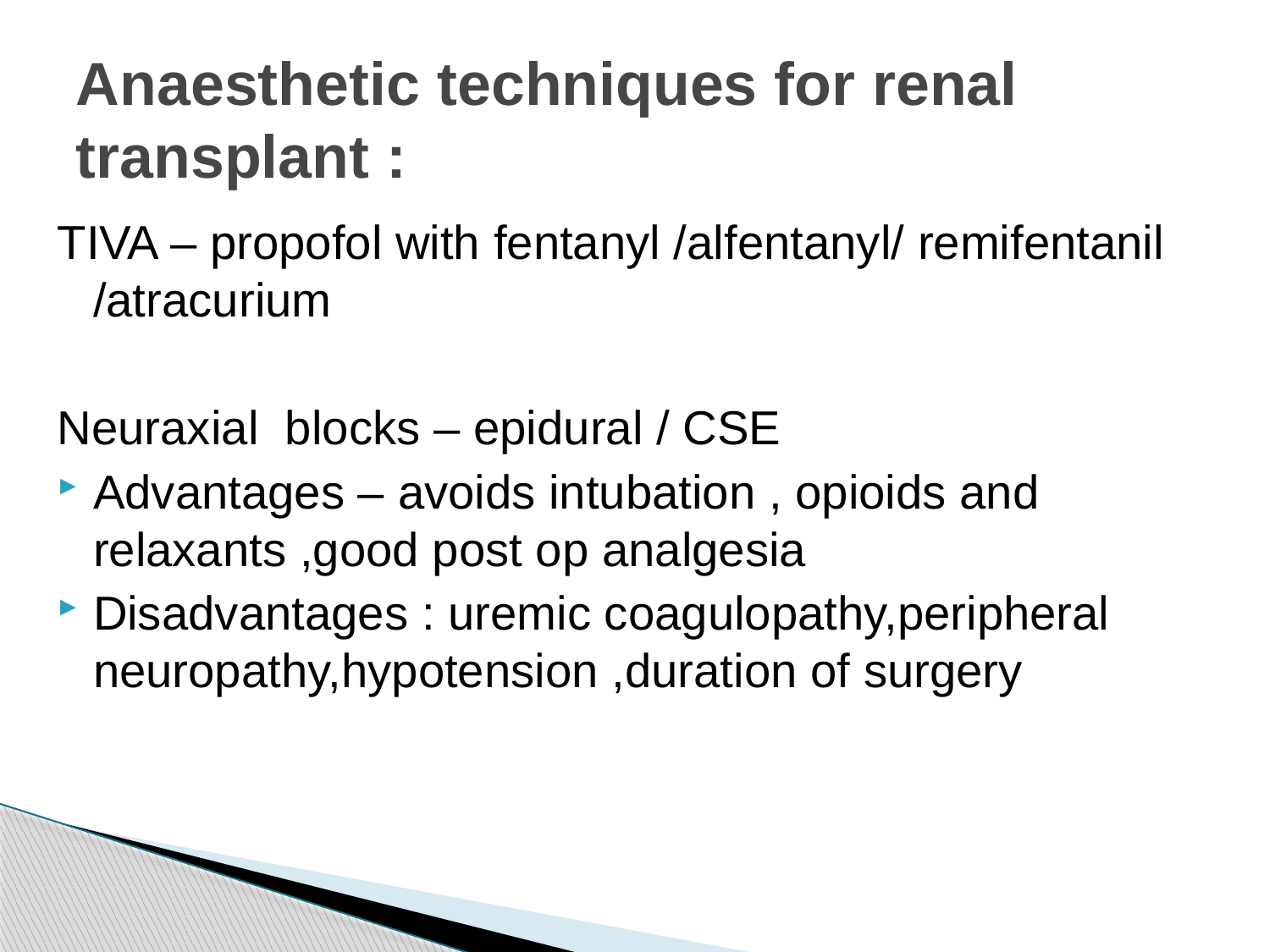

# Anaesthetic techniques for renal transplant :
TIVA – propofol with fentanyl /alfentanyl/ remifentanil /atracurium

Neuraxial  blocks – epidural / CSE
Advantages – avoids intubation , opioids and relaxants ,good post op analgesia
Disadvantages : uremic coagulopathy,peripheral neuropathy,hypotension ,duration of surgery